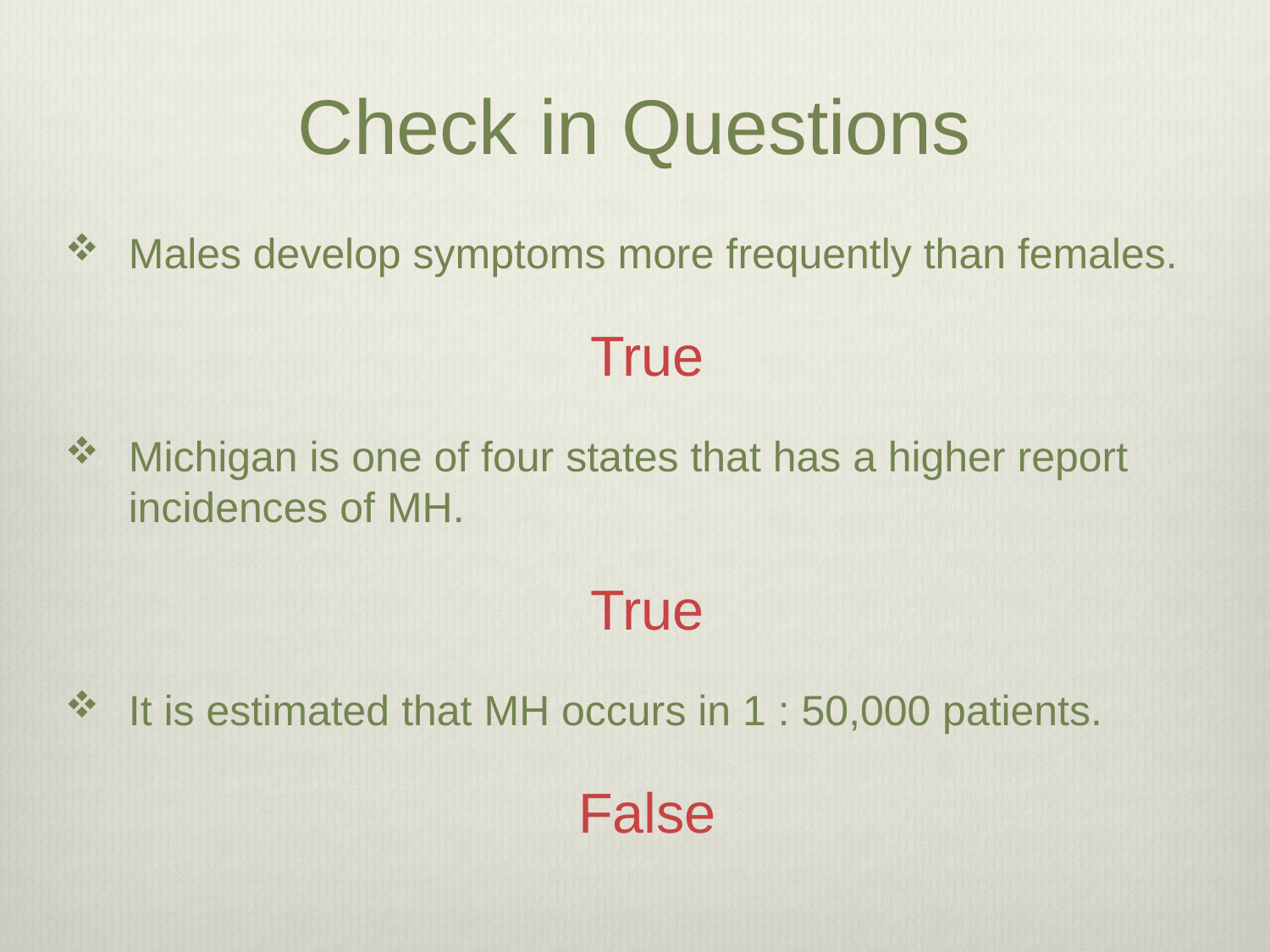

# Check in Questions
Males develop symptoms more frequently than females.
True
Michigan is one of four states that has a higher report incidences of MH.
True
It is estimated that MH occurs in 1 : 50,000 patients.
False